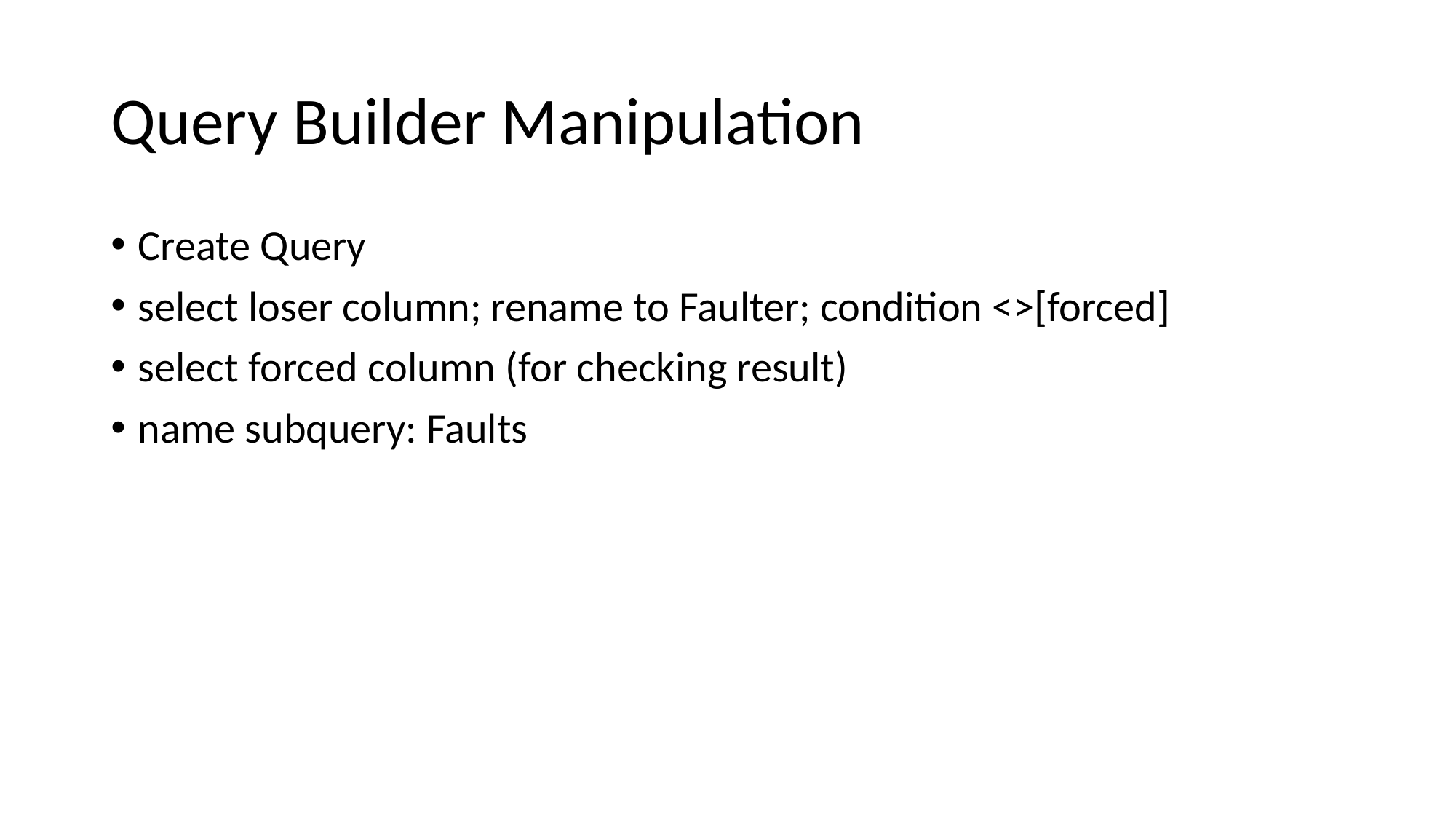

# Query Builder Manipulation
Create Query
select loser column; rename to Faulter; condition <>[forced]
select forced column (for checking result)
name subquery: Faults